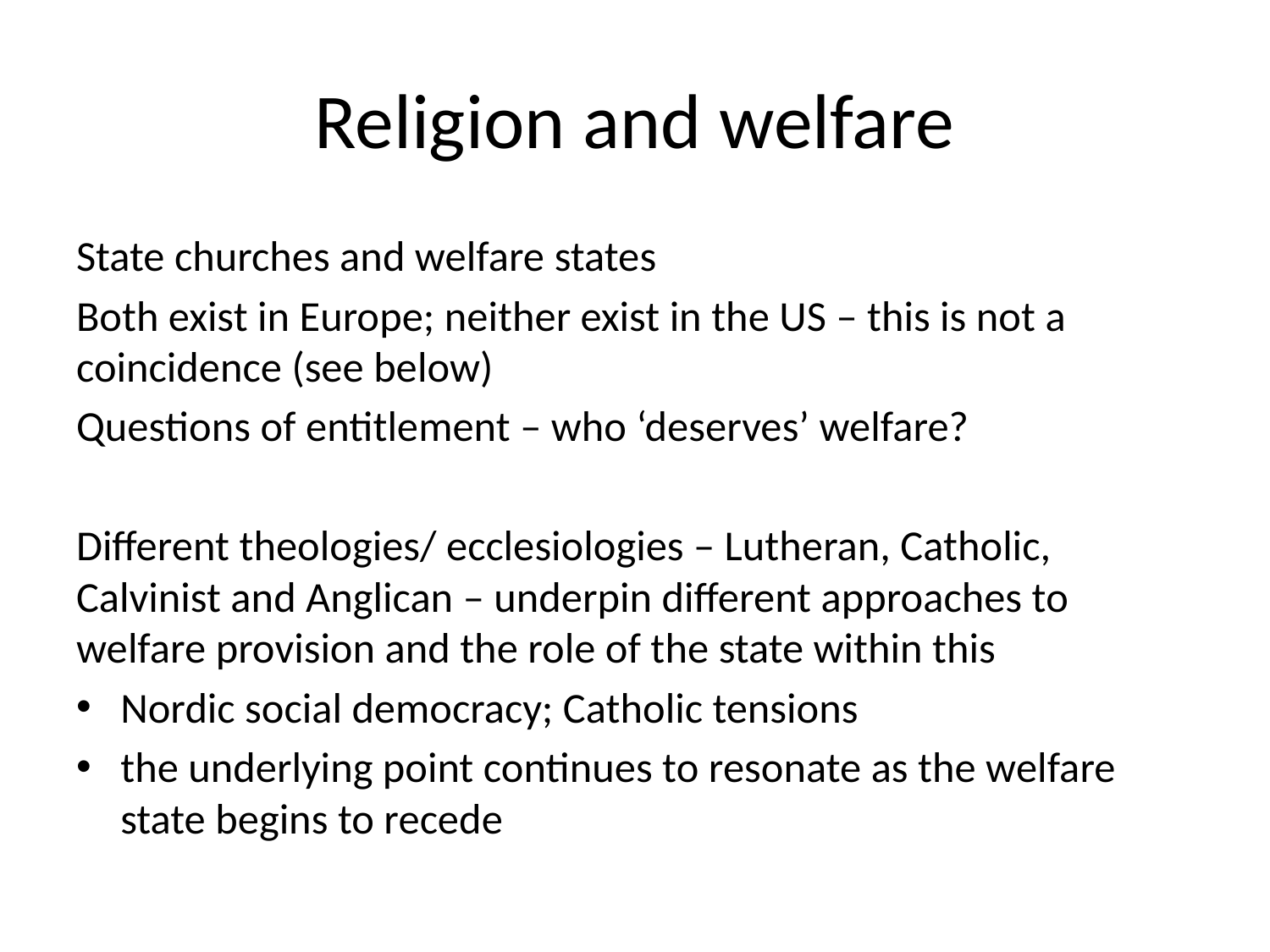

# Religion and welfare
State churches and welfare states
Both exist in Europe; neither exist in the US – this is not a coincidence (see below)
Questions of entitlement – who ‘deserves’ welfare?

Different theologies/ ecclesiologies – Lutheran, Catholic, Calvinist and Anglican – underpin different approaches to welfare provision and the role of the state within this
Nordic social democracy; Catholic tensions
the underlying point continues to resonate as the welfare state begins to recede